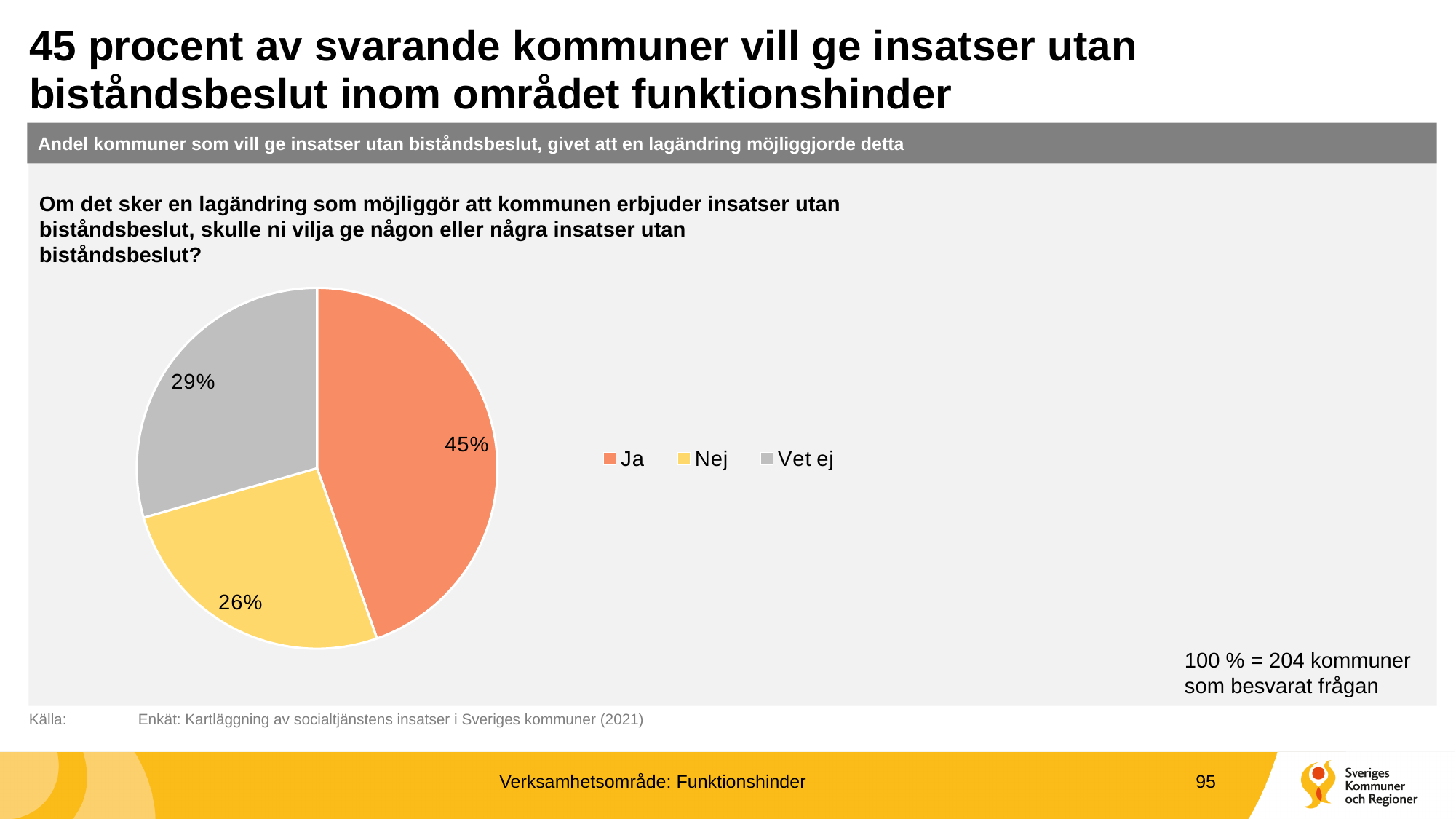

# 45 procent av svarande kommuner vill ge insatser utan biståndsbeslut inom området funktionshinder
Andel kommuner som vill ge insatser utan biståndsbeslut, givet att en lagändring möjliggjorde detta

Om det sker en lagändring som möjliggör att kommunen erbjuder insatser utan biståndsbeslut, skulle ni vilja ge någon eller några insatser utan biståndsbeslut?

### Chart

| Category |  |
|---|---|
| Ja | 91.0 |
| Nej | 53.0 |
| Vet ej | 60.0 |
100 % = 204 kommuner som besvarat frågan
Källa:	Enkät: Kartläggning av socialtjänstens insatser i Sveriges kommuner (2021)
Verksamhetsområde: Funktionshinder
95